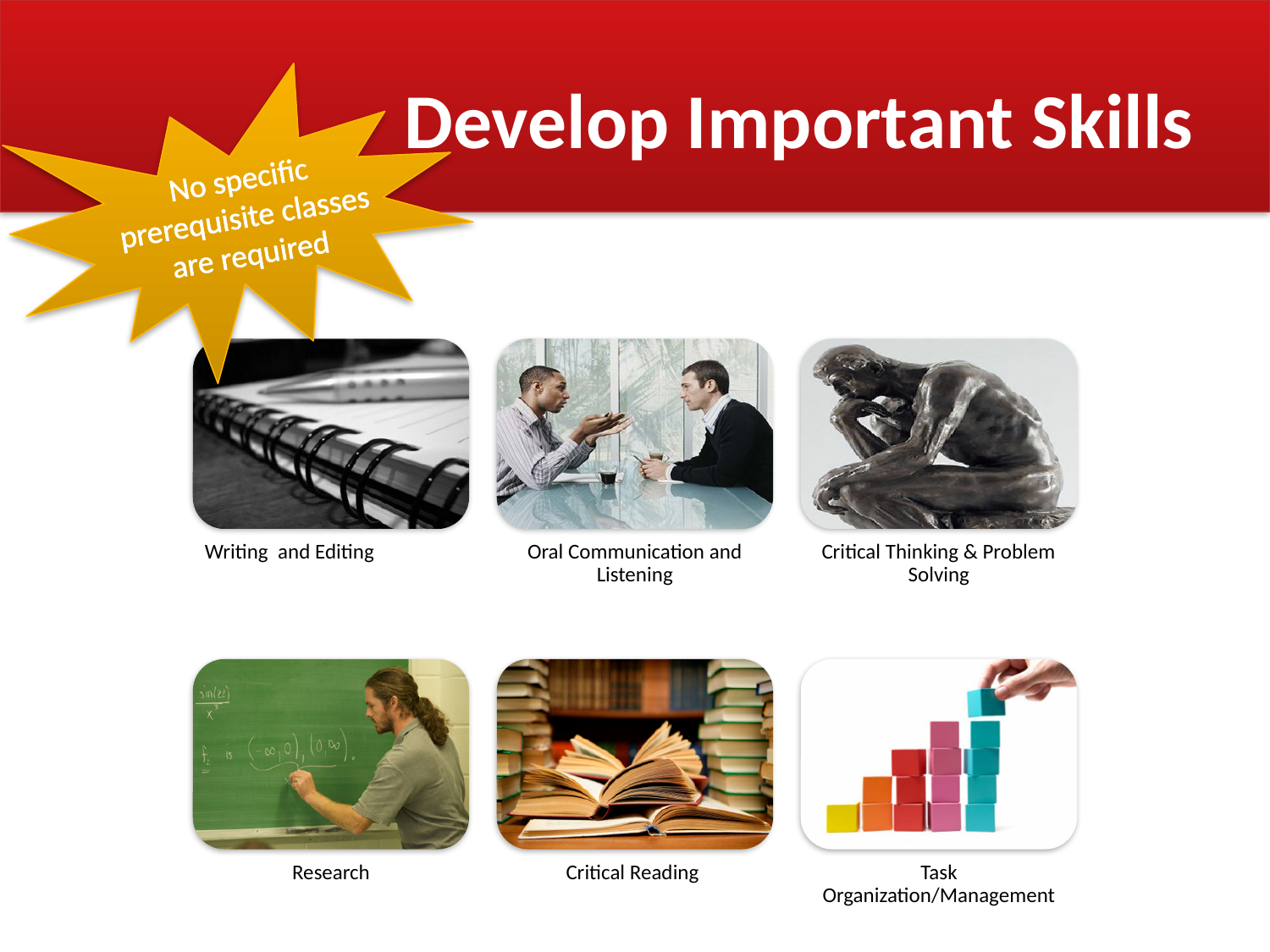

# Develop Important Skills

No specific prerequisite classes are required
Writing  and Editing
Oral Communication and Listening
Critical Thinking & Problem Solving
Research
Critical Reading
Task Organization/Management